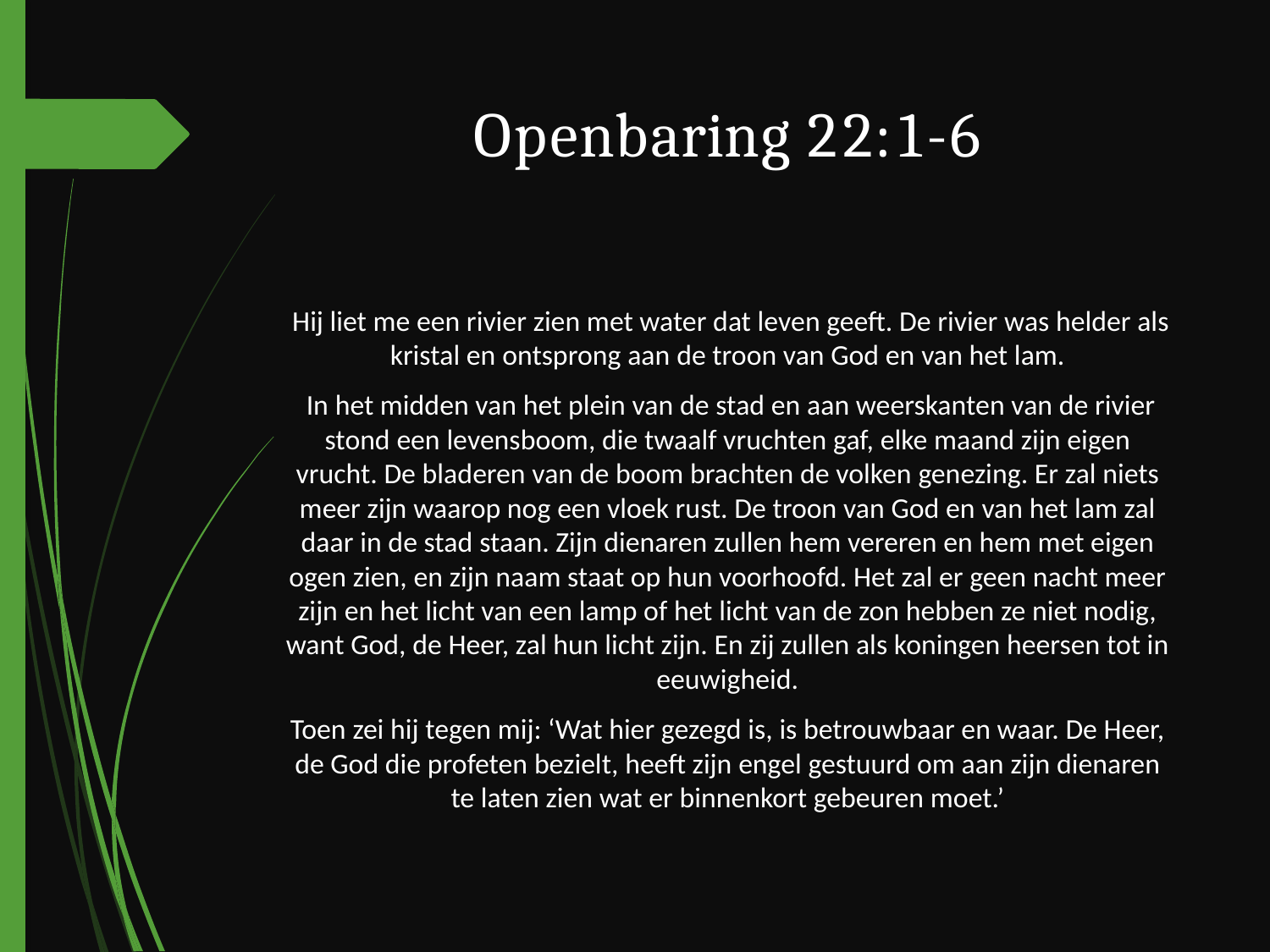

# Openbaring 22:1-6
 Hij liet me een rivier zien met water dat leven geeft. De rivier was helder als kristal en ontsprong aan de troon van God en van het lam.
 In het midden van het plein van de stad en aan weerskanten van de rivier stond een levensboom, die twaalf vruchten gaf, elke maand zijn eigen vrucht. De bladeren van de boom brachten de volken genezing. Er zal niets meer zijn waarop nog een vloek rust. De troon van God en van het lam zal daar in de stad staan. Zijn dienaren zullen hem vereren en hem met eigen ogen zien, en zijn naam staat op hun voorhoofd. Het zal er geen nacht meer zijn en het licht van een lamp of het licht van de zon hebben ze niet nodig, want God, de Heer, zal hun licht zijn. En zij zullen als koningen heersen tot in eeuwigheid.
Toen zei hij tegen mij: ‘Wat hier gezegd is, is betrouwbaar en waar. De Heer, de God die profeten bezielt, heeft zijn engel gestuurd om aan zijn dienaren te laten zien wat er binnenkort gebeuren moet.’